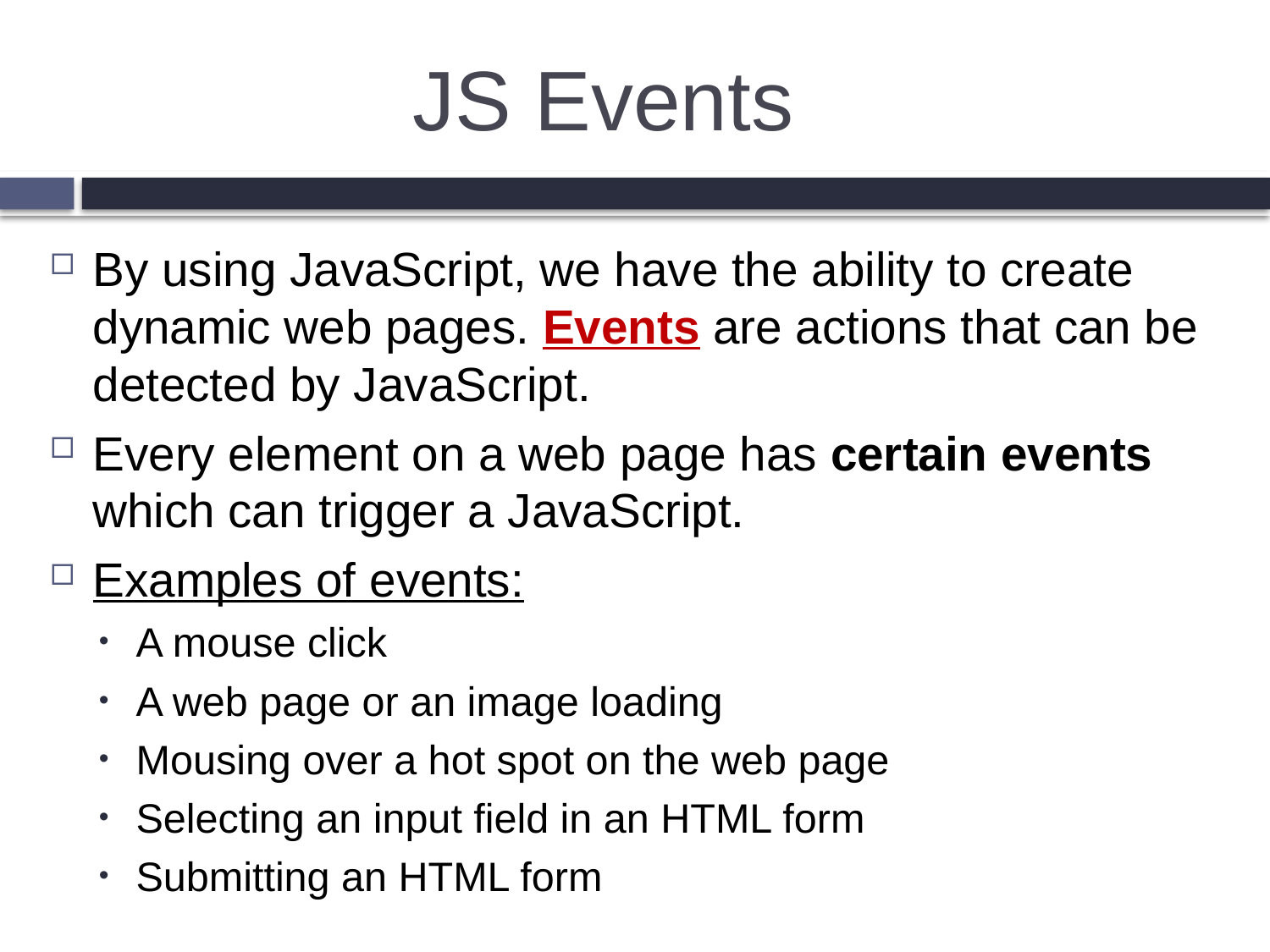

# JS Events
By using JavaScript, we have the ability to create dynamic web pages. Events are actions that can be detected by JavaScript.
Every element on a web page has certain events which can trigger a JavaScript.
Examples of events:
A mouse click
A web page or an image loading
Mousing over a hot spot on the web page
Selecting an input field in an HTML form
Submitting an HTML form